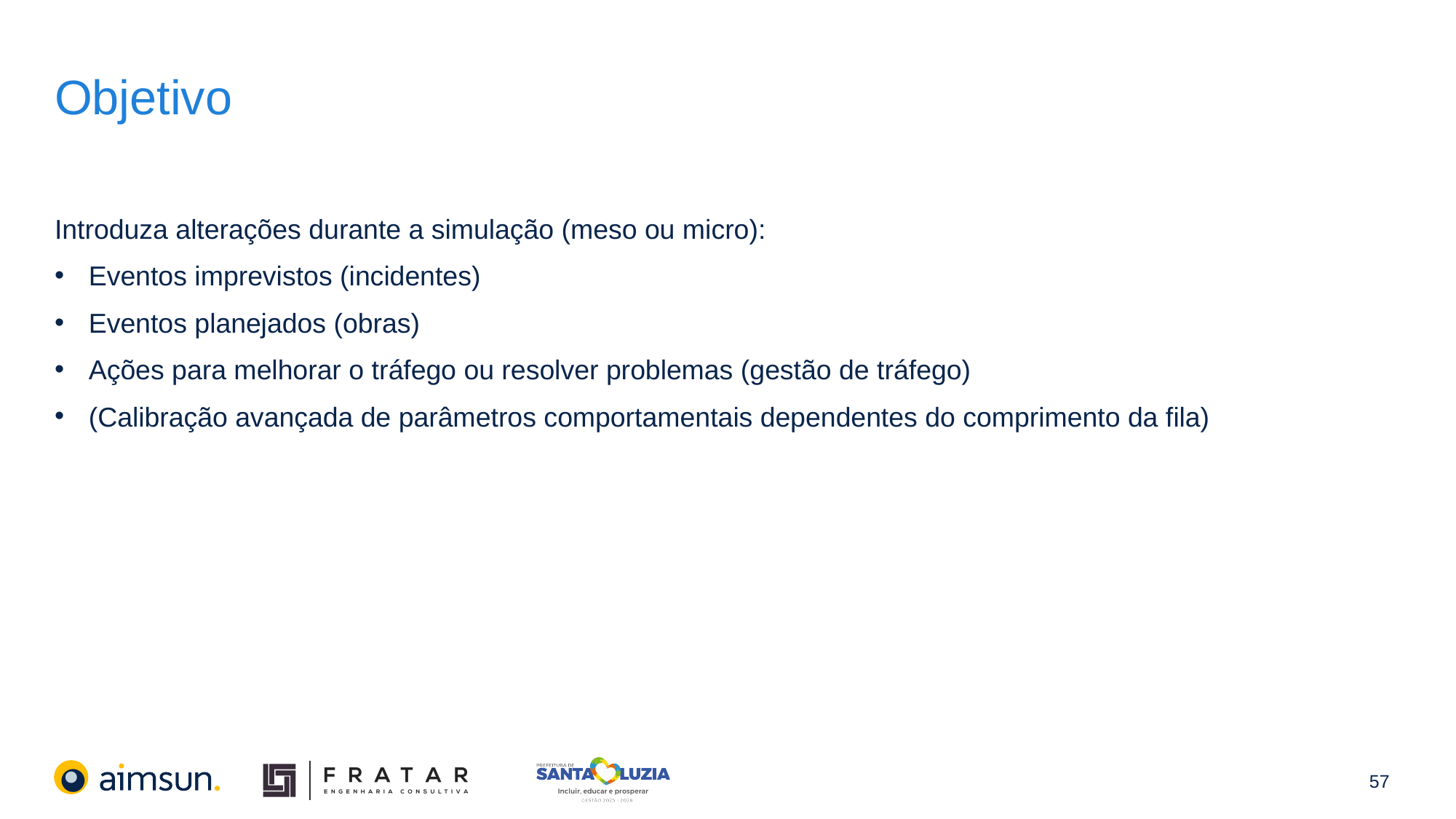

# Objetivo

Introduza alterações durante a simulação (meso ou micro):
Eventos imprevistos (incidentes)
Eventos planejados (obras)
Ações para melhorar o tráfego ou resolver problemas (gestão de tráfego)
(Calibração avançada de parâmetros comportamentais dependentes do comprimento da fila)

57